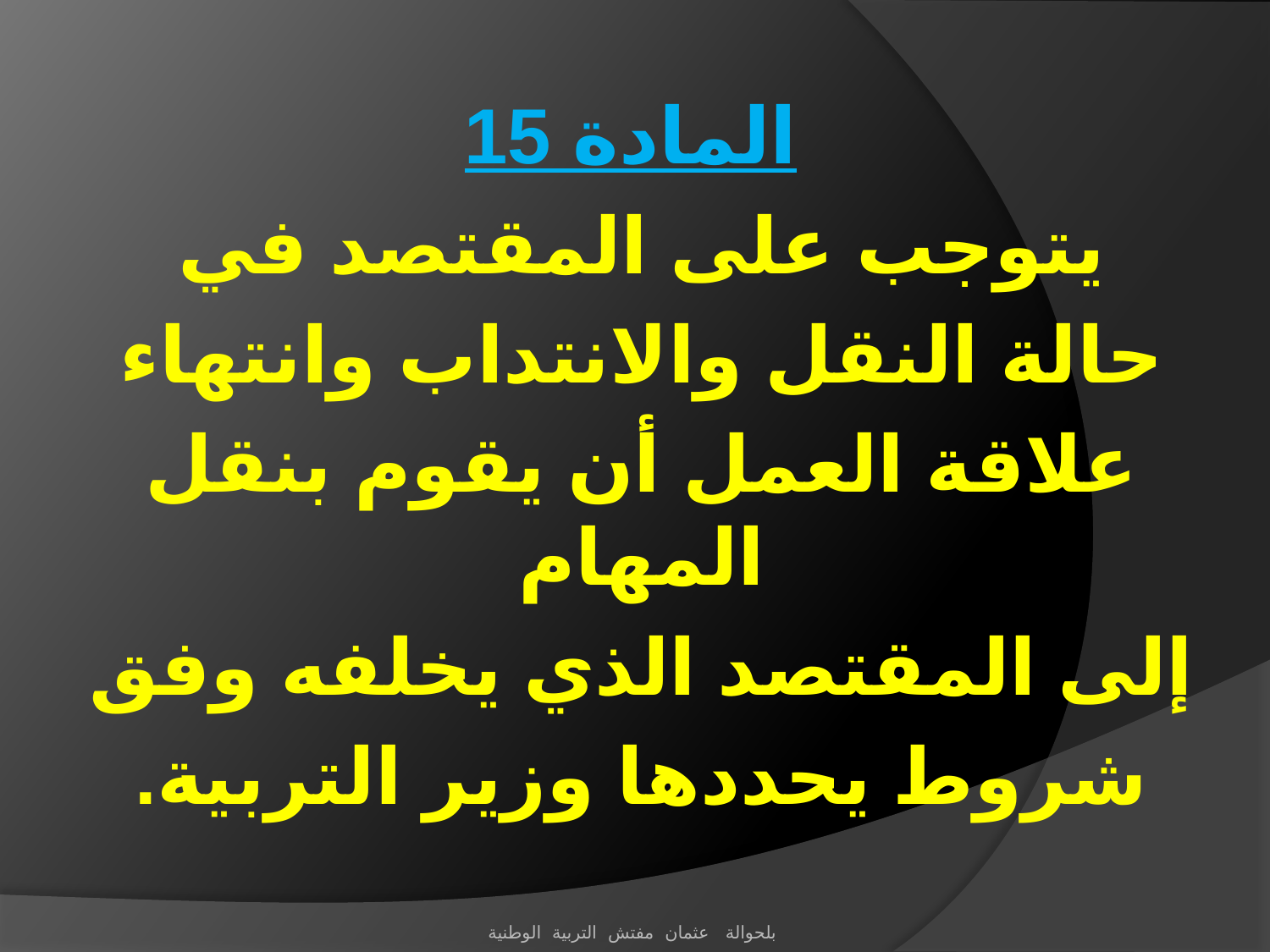

المادة 15
يتوجب على المقتصد في
 حالة النقل والانتداب وانتهاء
علاقة العمل أن يقوم بنقل المهام
 إلى المقتصد الذي يخلفه وفق
شروط يحددها وزير التربية.
بلحوالة   عثمان  مفتش  التربية  الوطنية